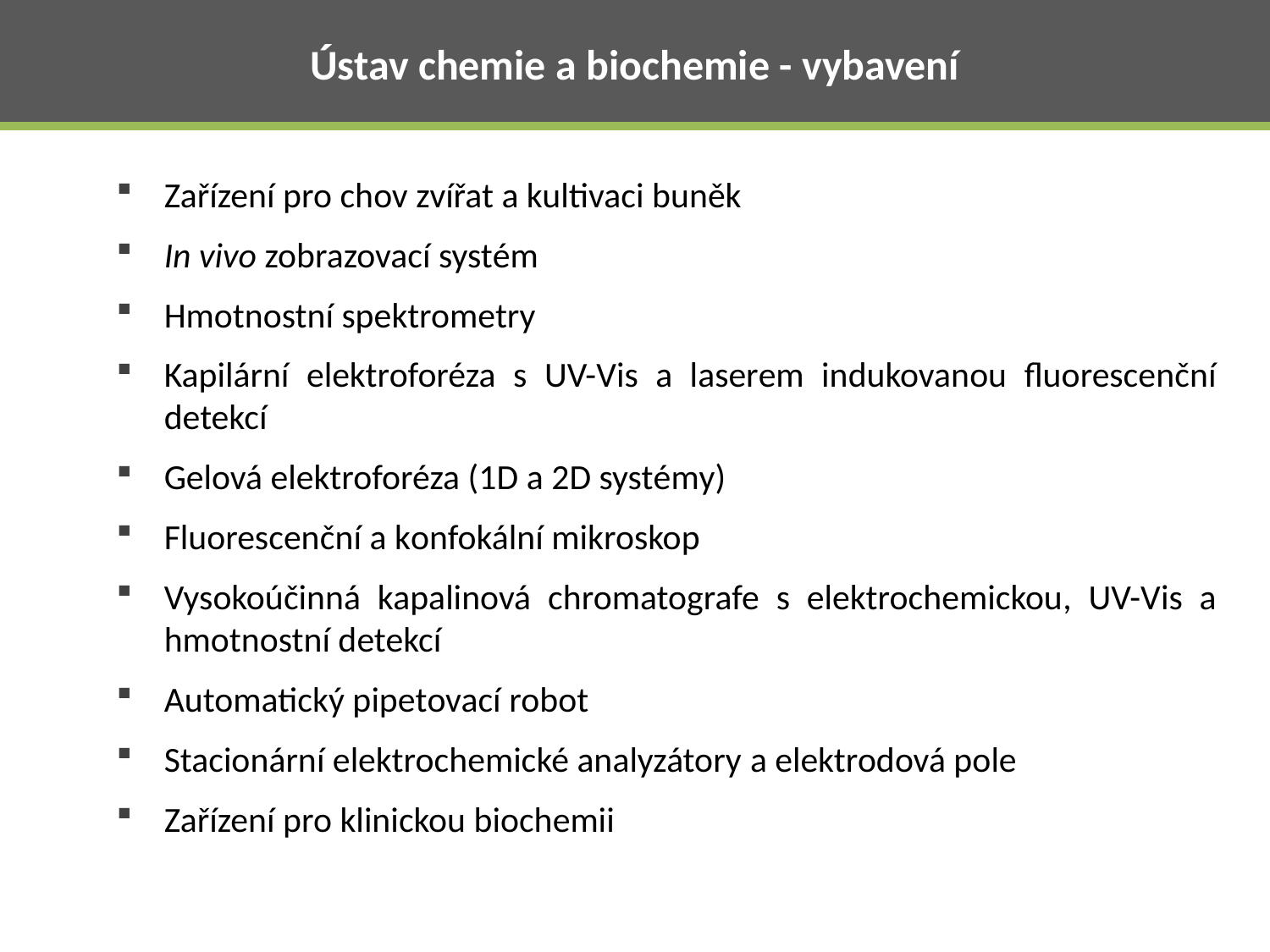

Ústav chemie a biochemie - vybavení
Ústav chemie a biochemie – Vybavení
Zařízení pro chov zvířat a kultivaci buněk
In vivo zobrazovací systém
Hmotnostní spektrometry
Kapilární elektroforéza s UV-Vis a laserem indukovanou fluorescenční detekcí
Gelová elektroforéza (1D a 2D systémy)
Fluorescenční a konfokální mikroskop
Vysokoúčinná kapalinová chromatografe s elektrochemickou, UV-Vis a hmotnostní detekcí
Automatický pipetovací robot
Stacionární elektrochemické analyzátory a elektrodová pole
Zařízení pro klinickou biochemii